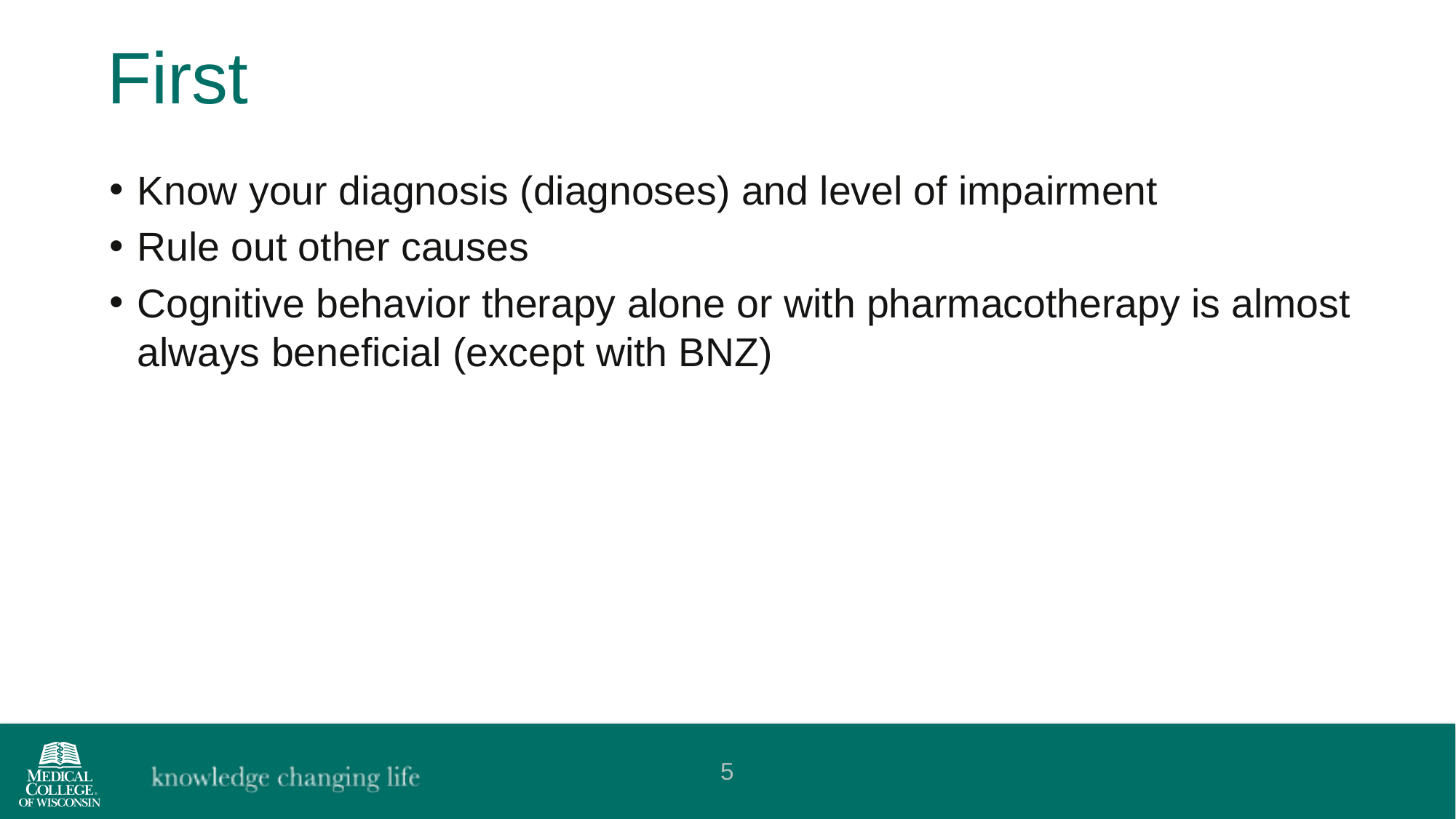

First
Know your diagnosis (diagnoses) and level of impairment
Rule out other causes
Cognitive behavior therapy alone or with pharmacotherapy is almost always beneficial (except with BNZ)
5